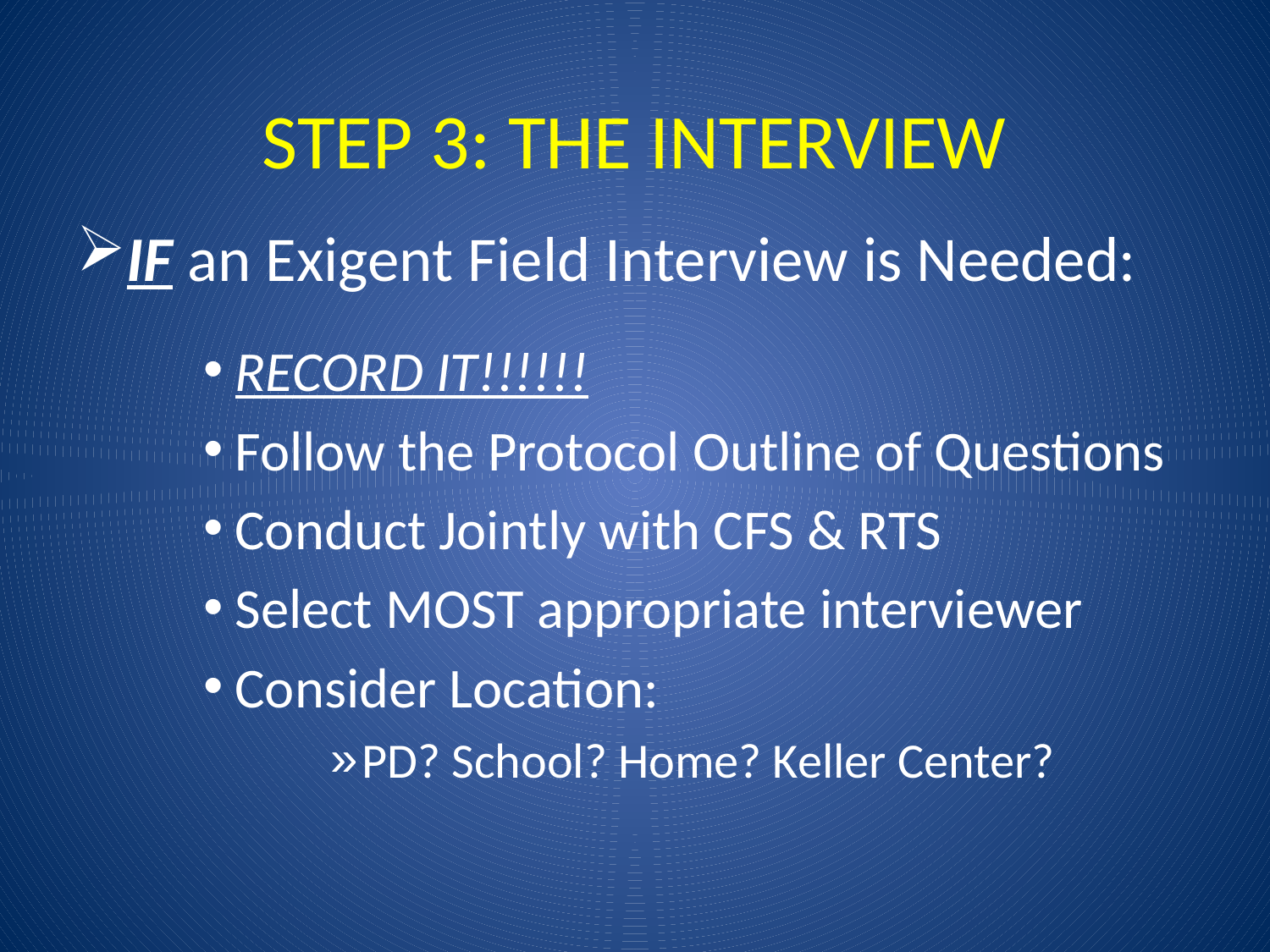

# STEP 3: THE INTERVIEW
IF an Exigent Field Interview is Needed:

RECORD IT!!!!!!
Follow the Protocol Outline of Questions
Conduct Jointly with CFS & RTS
Select MOST appropriate interviewer
Consider Location:
PD? School? Home? Keller Center?